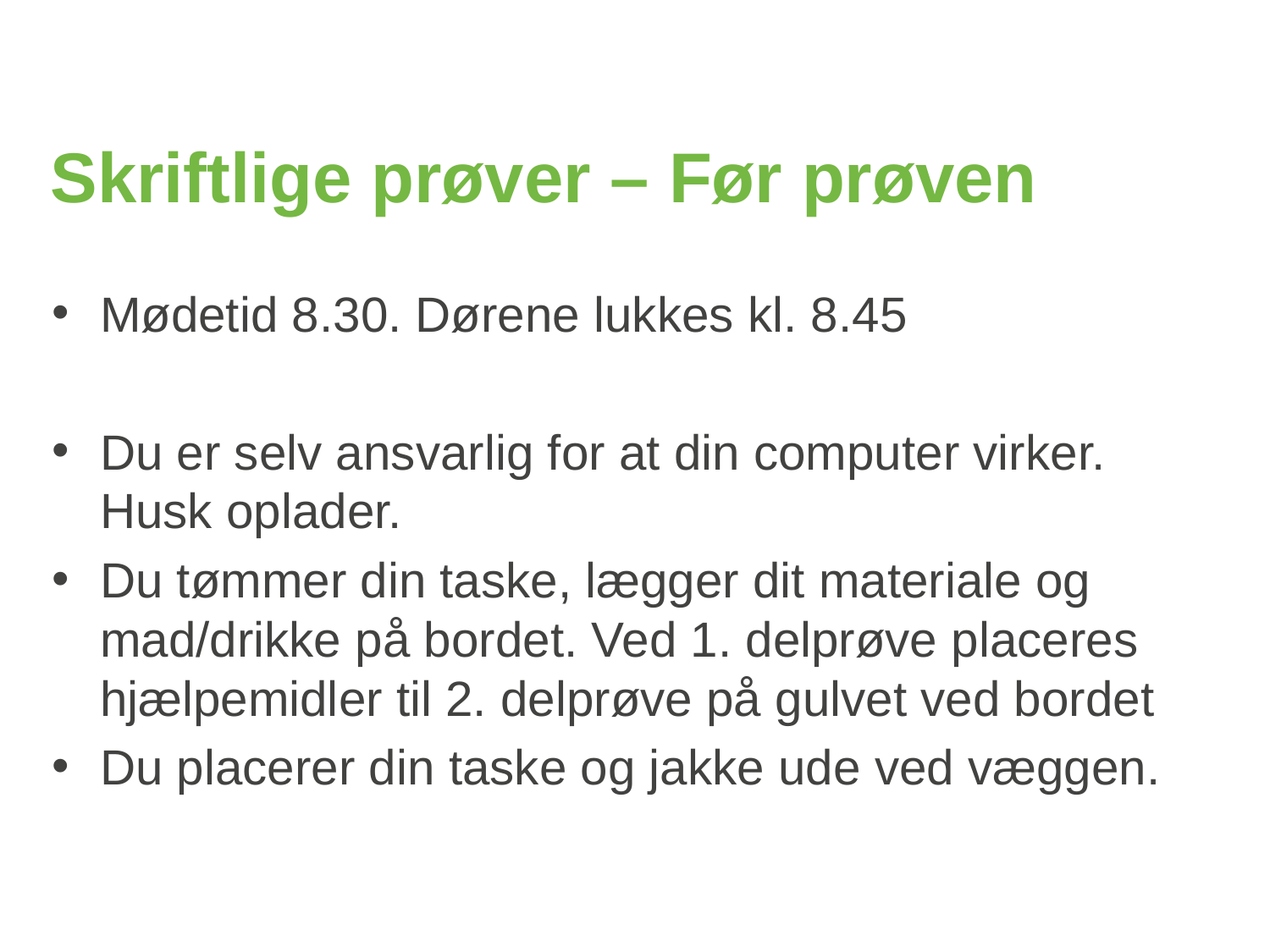

# Skriftlige prøver – Før prøven
Mødetid 8.30. Dørene lukkes kl. 8.45

Du er selv ansvarlig for at din computer virker. Husk oplader.
Du tømmer din taske, lægger dit materiale og mad/drikke på bordet. Ved 1. delprøve placeres hjælpemidler til 2. delprøve på gulvet ved bordet
Du placerer din taske og jakke ude ved væggen.